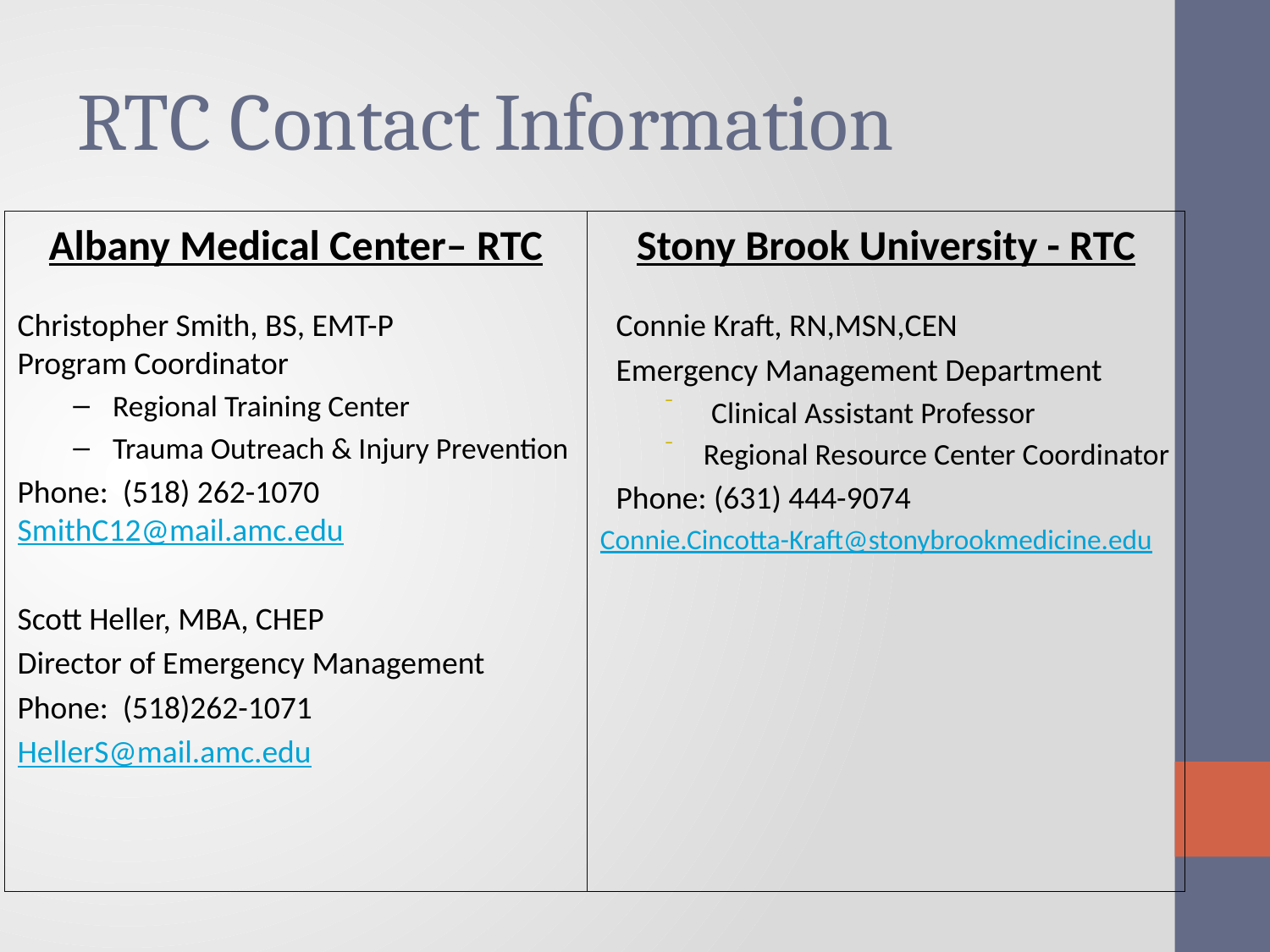

# RTC Contact Information
Albany Medical Center– RTC

Christopher Smith, BS, EMT-P
Program Coordinator
Regional Training Center
Trauma Outreach & Injury Prevention
Phone:  (518) 262-1070
SmithC12@mail.amc.edu

Scott Heller, MBA, CHEP
Director of Emergency Management
Phone:  (518)262-1071
HellerS@mail.amc.edu

Stony Brook University - RTC

Connie Kraft, RN,MSN,CEN
Emergency Management Department
Clinical Assistant Professor
Regional Resource Center Coordinator
Phone: (631) 444-9074
Connie.Cincotta-Kraft@stonybrookmedicine.edu